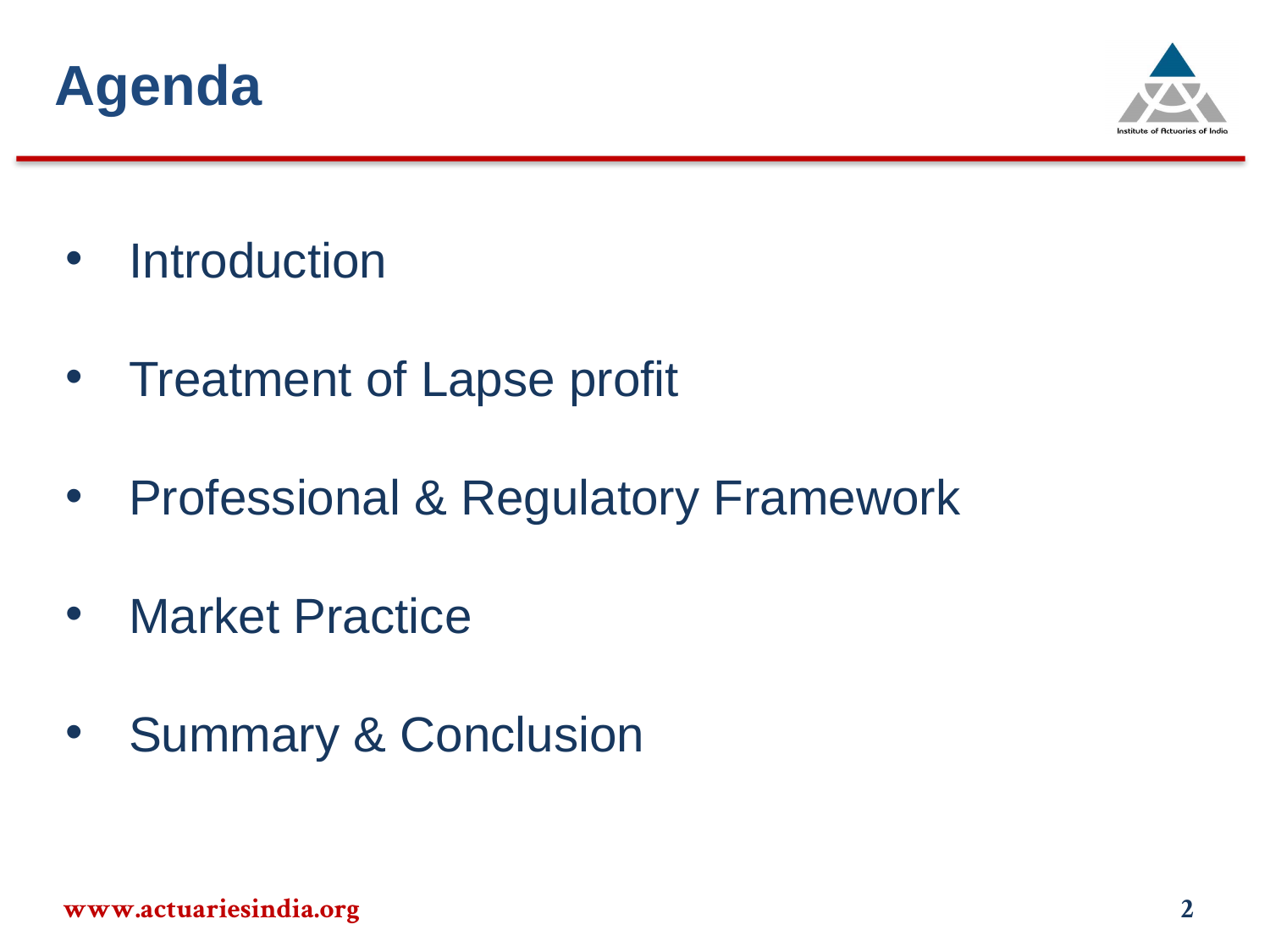

Agenda
Introduction

Treatment of Lapse profit

Professional & Regulatory Framework

Market Practice

Summary & Conclusion

www.actuariesindia.org
2